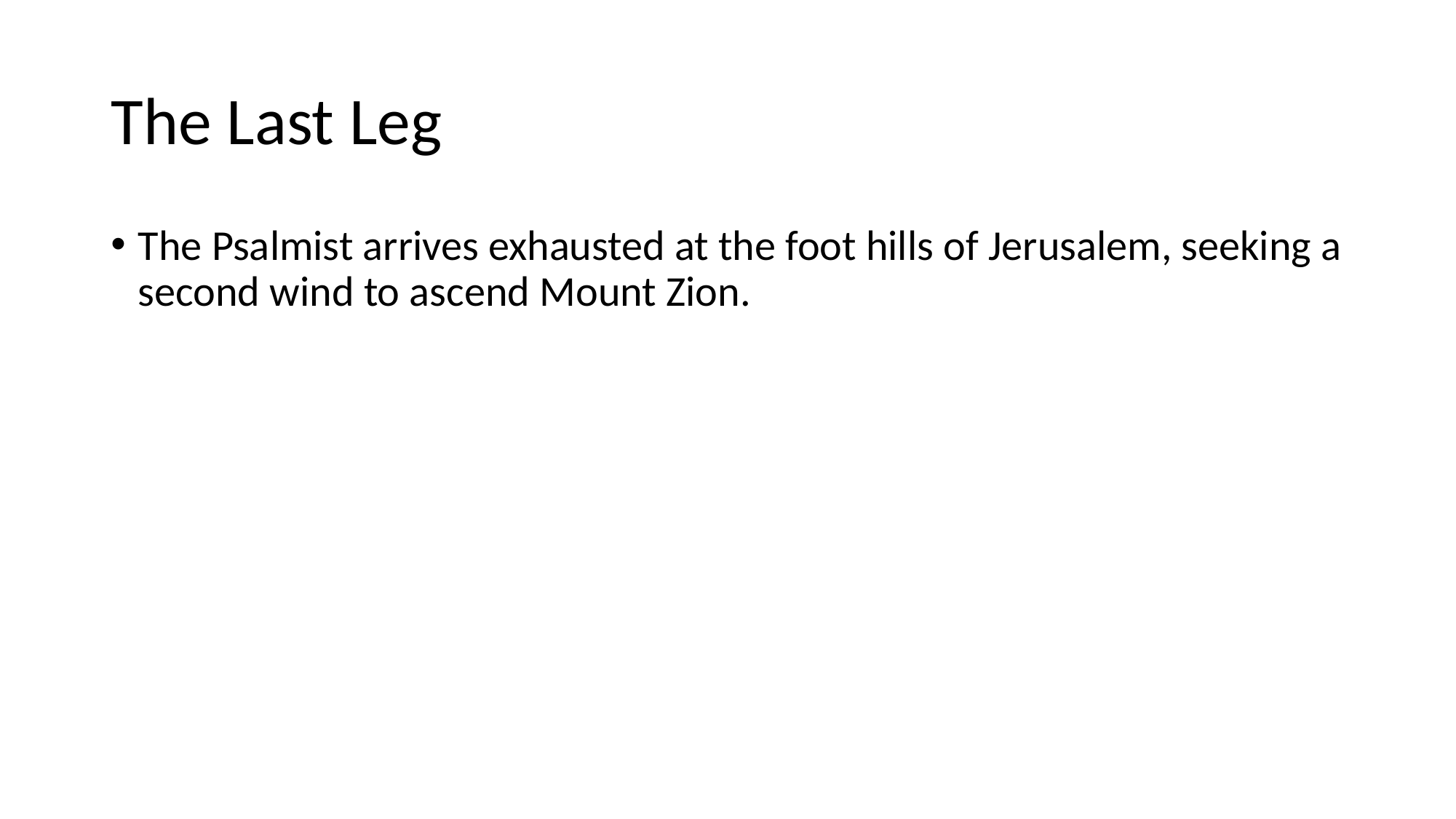

# The Last Leg
The Psalmist arrives exhausted at the foot hills of Jerusalem, seeking a second wind to ascend Mount Zion.